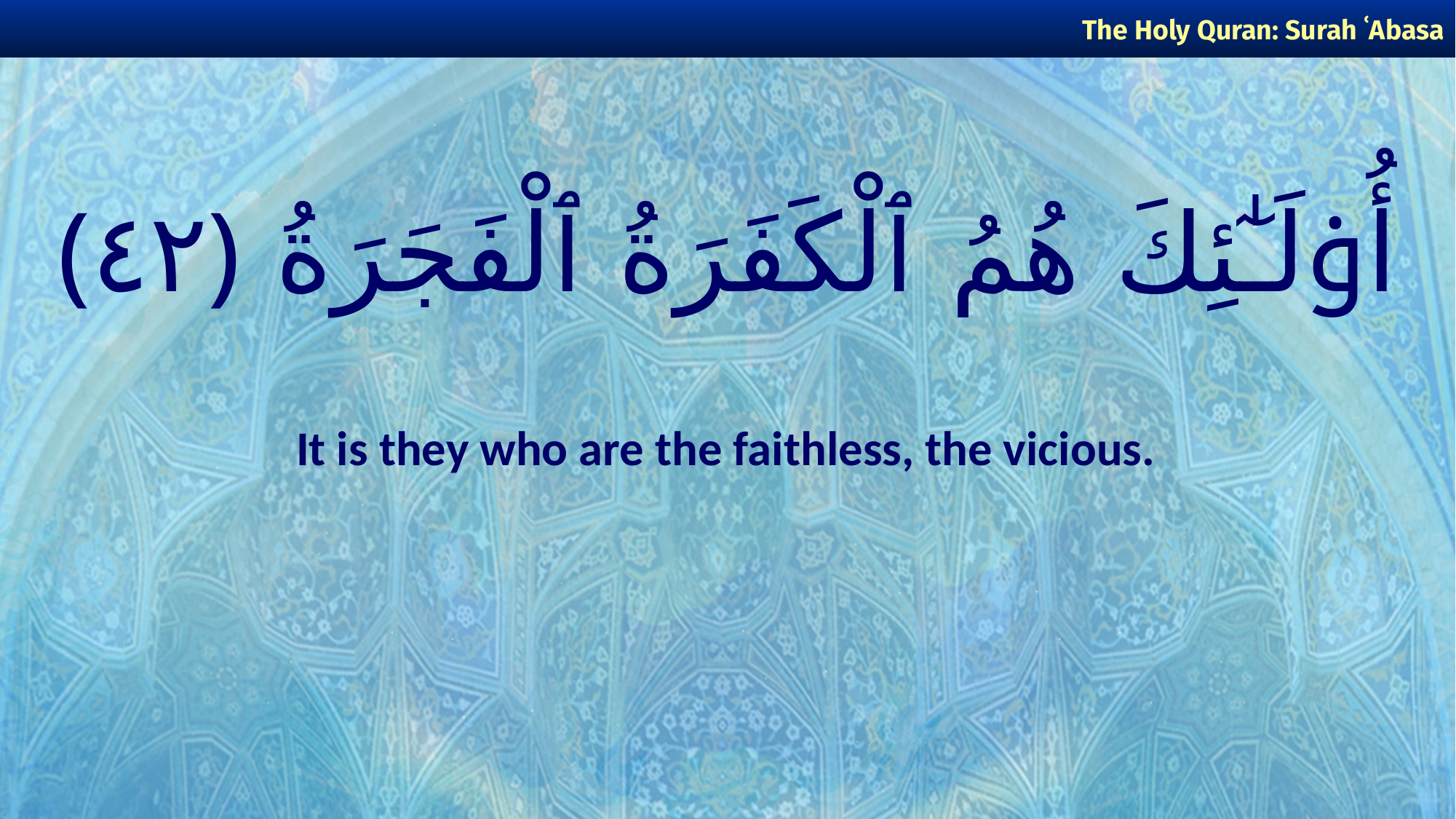

The Holy Quran: Surah ʿAbasa
# أُو۟لَـٰٓئِكَ هُمُ ٱلْكَفَرَةُ ٱلْفَجَرَةُ ﴿٤٢﴾
It is they who are the faithless, the vicious.